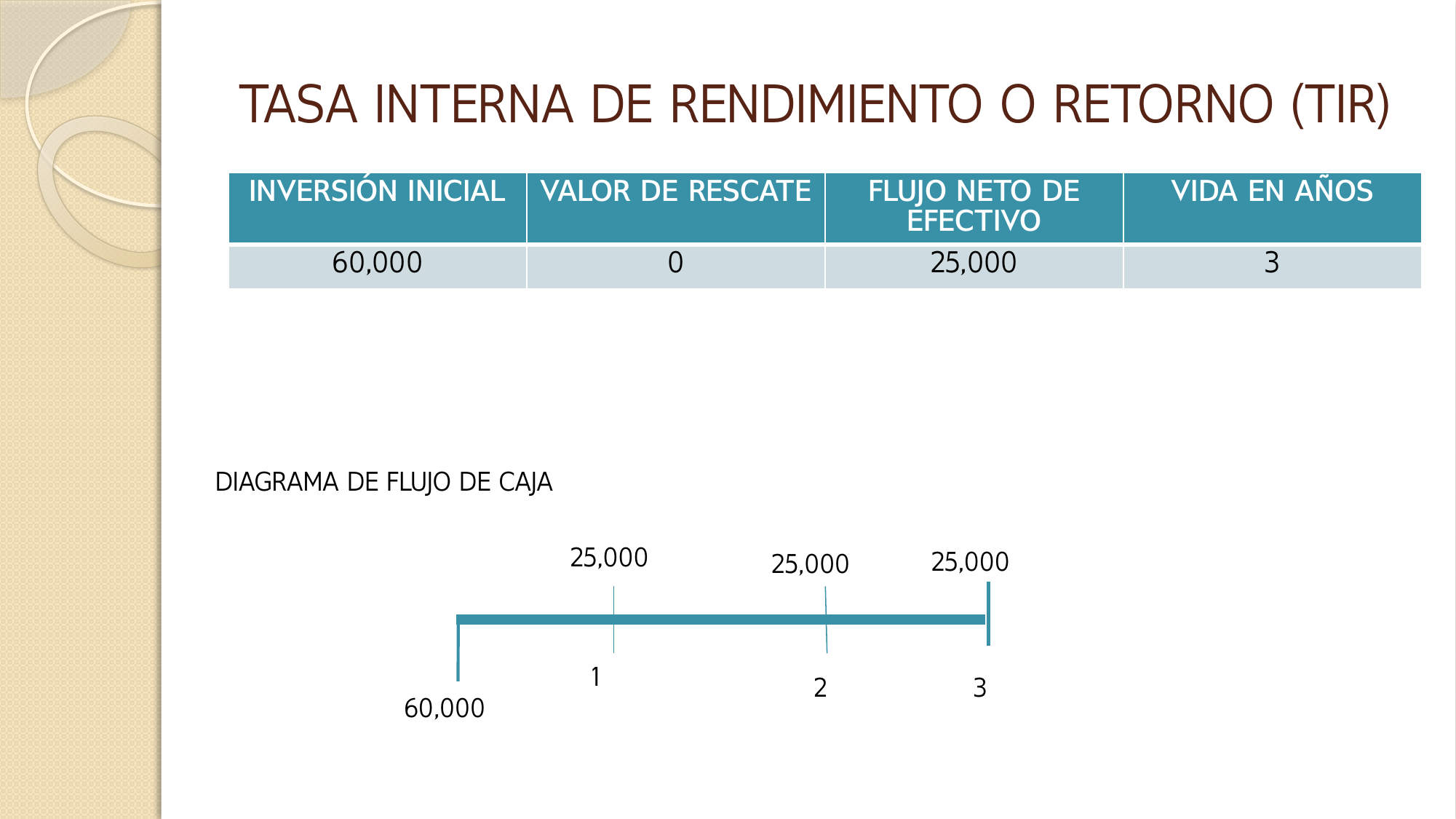

# TASA INTERNA DE RENDIMIENTO O RETORNO (TIR)
| INVERSIÓN INICIAL | VALOR DE RESCATE | FLUJO NETO DE EFECTIVO | VIDA EN AÑOS |
| --- | --- | --- | --- |
| 60,000 | 0 | 25,000 | 3 |
DIAGRAMA DE FLUJO DE CAJA
25,000
25,000
25,000
1
2
3
60,000